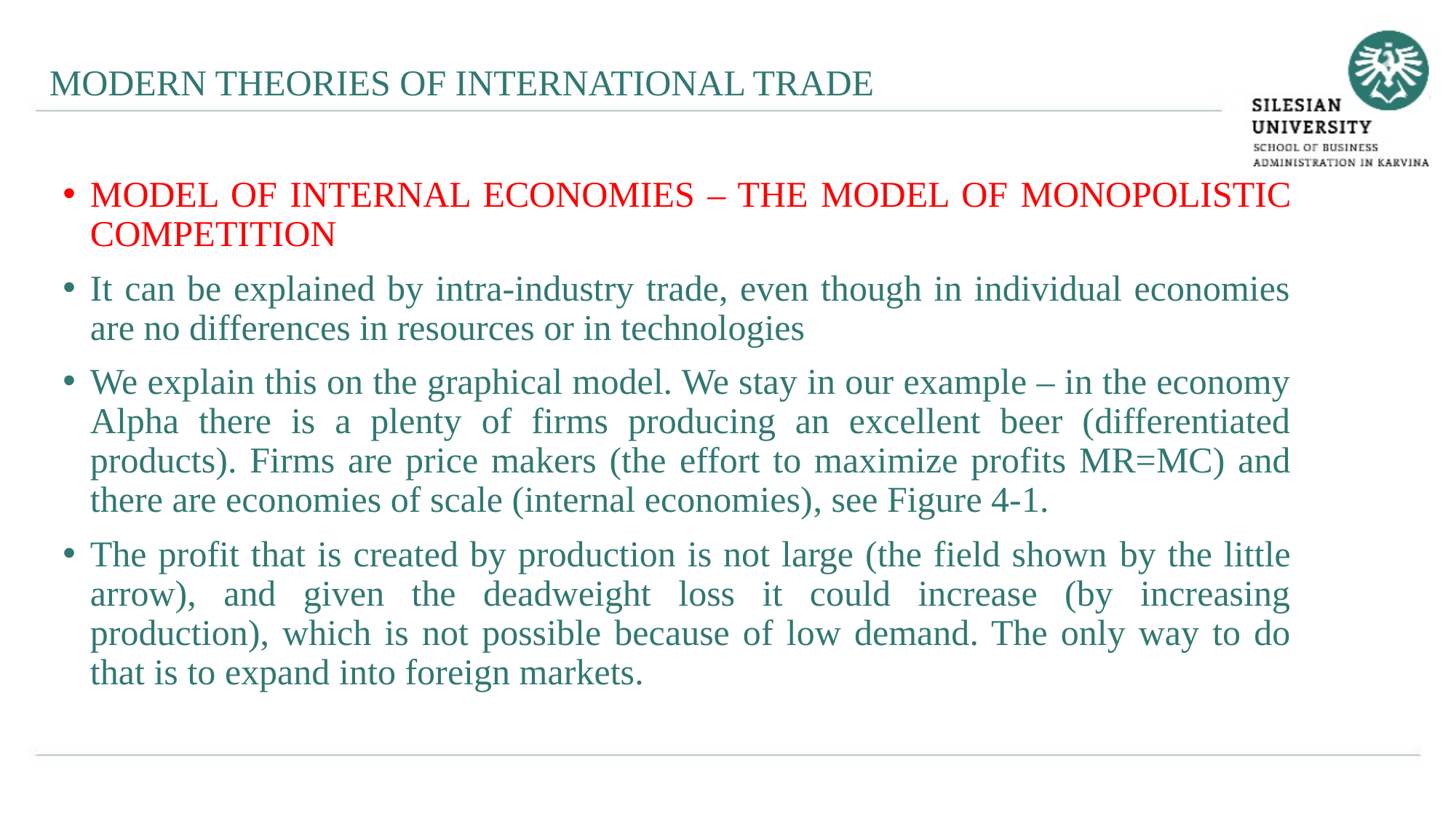

MODERN THEORIES OF INTERNATIONAL TRADE
MODEL OF INTERNAL ECONOMIES – THE MODEL OF MONOPOLISTIC COMPETITION
It can be explained by intra-industry trade, even though in individual economies are no differences in resources or in technologies
We explain this on the graphical model. We stay in our example – in the economy Alpha there is a plenty of firms producing an excellent beer (differentiated products). Firms are price makers (the effort to maximize profits MR=MC) and there are economies of scale (internal economies), see Figure 4-1.
The profit that is created by production is not large (the field shown by the little arrow), and given the deadweight loss it could increase (by increasing production), which is not possible because of low demand. The only way to do that is to expand into foreign markets.